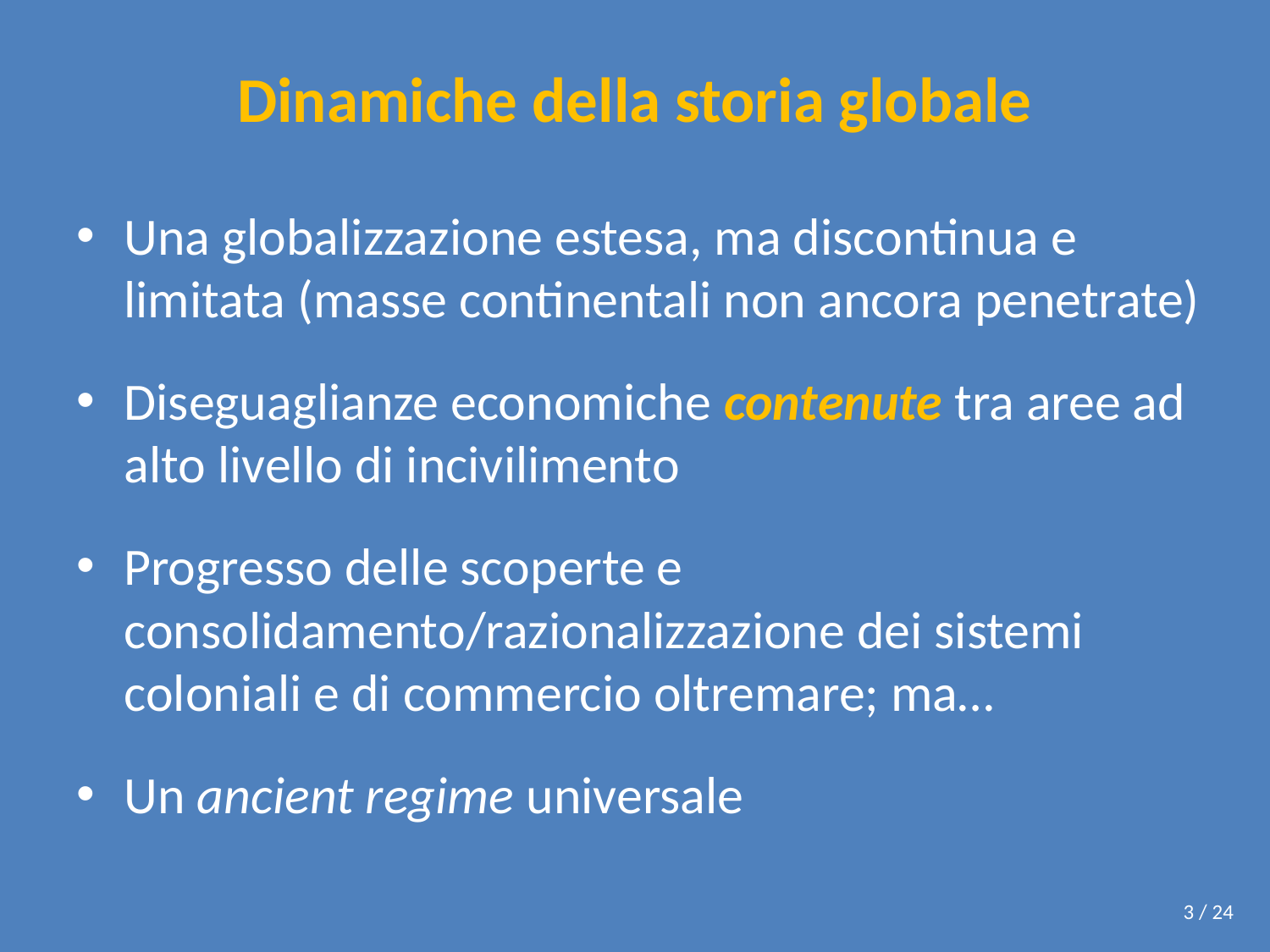

# Dinamiche della storia globale
Una globalizzazione estesa, ma discontinua e limitata (masse continentali non ancora penetrate)
Diseguaglianze economiche contenute tra aree ad alto livello di incivilimento
Progresso delle scoperte e consolidamento/razionalizzazione dei sistemi coloniali e di commercio oltremare; ma…
Un ancient regime universale
3 / 24